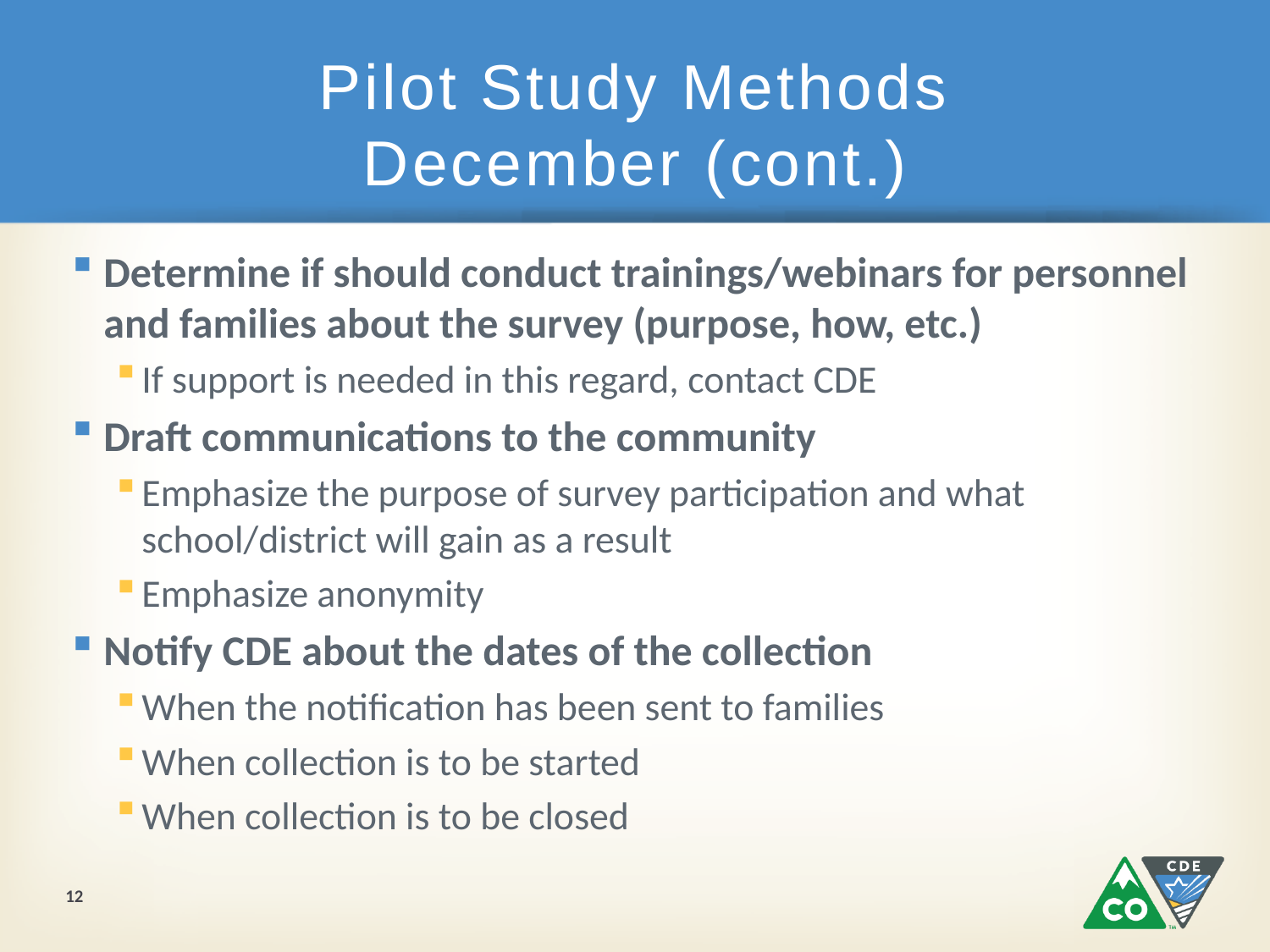

# Pilot Study Methods December (cont.)
Determine if should conduct trainings/webinars for personnel and families about the survey (purpose, how, etc.)
If support is needed in this regard, contact CDE
Draft communications to the community
Emphasize the purpose of survey participation and what school/district will gain as a result
Emphasize anonymity
Notify CDE about the dates of the collection
When the notification has been sent to families
When collection is to be started
When collection is to be closed

12